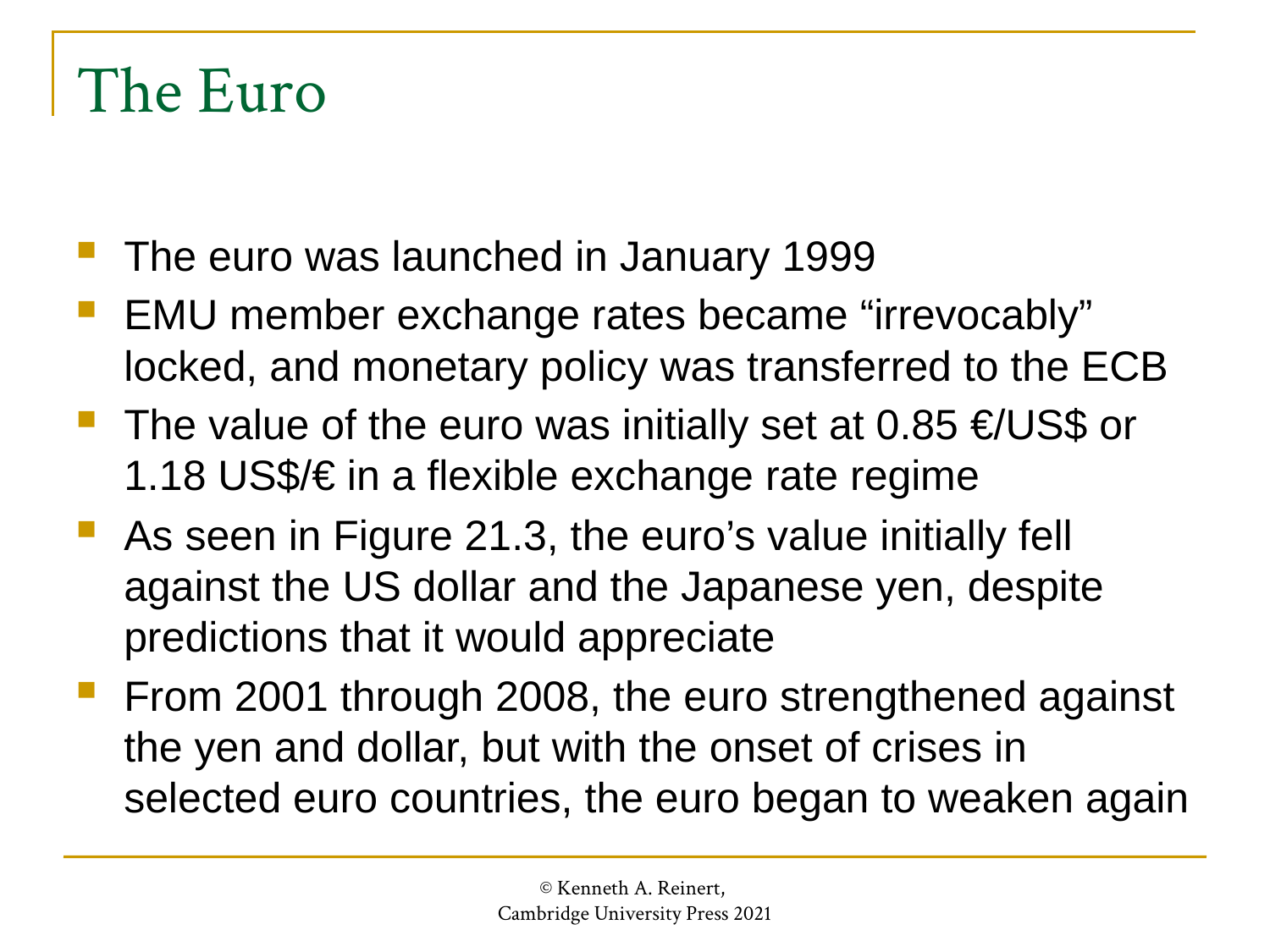

# The Euro
The euro was launched in January 1999
EMU member exchange rates became “irrevocably” locked, and monetary policy was transferred to the ECB
The value of the euro was initially set at 0.85 €/US$ or 1.18 US$/€ in a flexible exchange rate regime
As seen in Figure 21.3, the euro’s value initially fell against the US dollar and the Japanese yen, despite predictions that it would appreciate
From 2001 through 2008, the euro strengthened against the yen and dollar, but with the onset of crises in selected euro countries, the euro began to weaken again
© Kenneth A. Reinert,
Cambridge University Press 2021